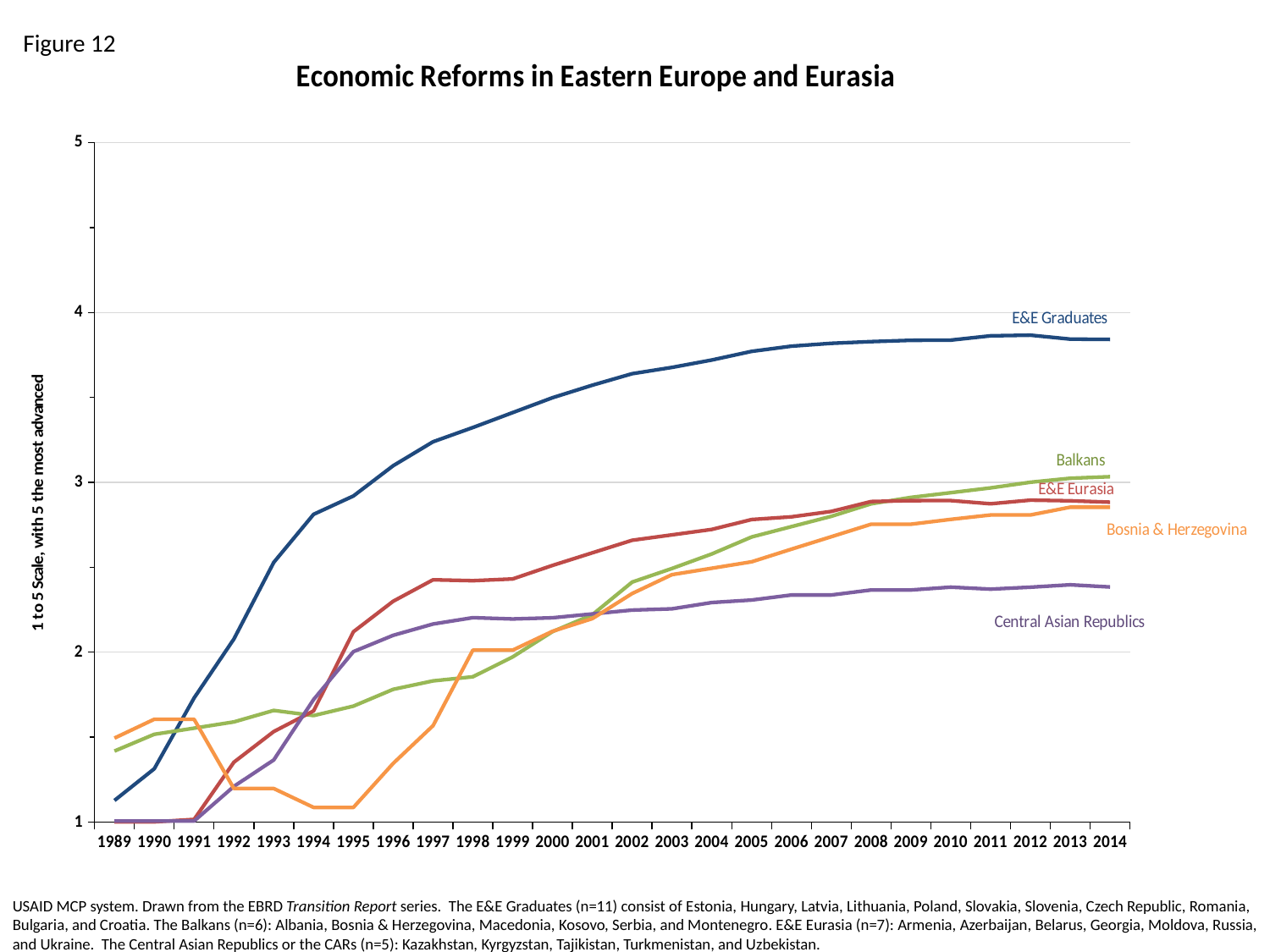

Figure 12

### Chart: Economic Reforms in Eastern Europe and Eurasia

| Category | E&E Graduates | Balkans | E&E Eurasia | CAR | Bosnia & Herzegovina |
|---|---|---|---|---|---|
| 1989 | 1.1273080808080809 | 1.4182222222222223 | 1.0012063492063492 | 1.0061 | 1.4942222222222223 |
| 1990 | 1.3137020202020202 | 1.5167407407407405 | 1.0012063492063492 | 1.0061 | 1.6053333333333333 |
| 1991 | 1.7305909090909088 | 1.5527222222222221 | 1.0158650793650794 | 1.0061 | 1.6053333333333333 |
| 1992 | 2.077459595959596 | 1.589574074074074 | 1.3524206349206351 | 1.2102222222222223 | 1.1975555555555557 |
| 1993 | 2.528469696969697 | 1.6573518518518515 | 1.532738095238095 | 1.3657777777777778 | 1.1975555555555557 |
| 1994 | 2.8115000000000006 | 1.6269814814814818 | 1.6546428571428573 | 1.7211111111111108 | 1.0864444444444445 |
| 1995 | 2.9193787878787876 | 1.6825370370370372 | 2.120357142857143 | 2.003111111111111 | 1.0864444444444445 |
| 1996 | 3.097762626262626 | 1.781425925925926 | 2.2998809523809522 | 2.099333333333333 | 1.3453333333333335 |
| 1997 | 3.2387727272727274 | 1.8310555555555554 | 2.426230158730159 | 2.165777777777778 | 1.5675555555555556 |
| 1998 | 3.322813131313131 | 1.8551296296296294 | 2.420833333333333 | 2.203111111111111 | 2.012 |
| 1999 | 3.4104898989898995 | 1.9721666666666664 | 2.4311507936507937 | 2.1955555555555555 | 2.012 |
| 2000 | 3.4981666666666666 | 2.1210555555555555 | 2.5108333333333337 | 2.202666666666667 | 2.123111111111111 |
| 2001 | 3.57190404040404 | 2.2205 | 2.5849603174603173 | 2.225333333333334 | 2.1975555555555557 |
| 2002 | 3.6393787878787887 | 2.4127222222222215 | 2.6589285714285715 | 2.2477777777777783 | 2.3453333333333335 |
| 2003 | 3.676449494949495 | 2.492722222222222 | 2.690674603174603 | 2.2551111111111117 | 2.4564444444444447 |
| 2004 | 3.7200858585858594 | 2.5782777777777777 | 2.722579365079365 | 2.292222222222222 | 2.4942222222222217 |
| 2005 | 3.770893939393939 | 2.6780925925925927 | 2.7809920634920635 | 2.3068888888888894 | 2.532 |
| 2006 | 3.80139898989899 | 2.7390185185185185 | 2.7968650793650793 | 2.336666666666667 | 2.6064444444444437 |
| 2007 | 3.8182676767676766 | 2.7997592592592593 | 2.828452380952381 | 2.336666666666667 | 2.679777777777778 |
| 2008 | 3.8282676767676764 | 2.873277777777778 | 2.886706349206349 | 2.366222222222222 | 2.7531111111111115 |
| 2009 | 3.835843434343434 | 2.911055555555556 | 2.8919444444444444 | 2.3662222222222224 | 2.7531111111111115 |
| 2010 | 3.8371631313131314 | 2.938732638888889 | 2.892303174603174 | 2.3829144444444443 | 2.781777777777778 |
| 2011 | 3.862334343434343 | 2.9669680555555558 | 2.87341746031746 | 2.3712122222222223 | 2.8077 |
| 2012 | 3.8662737373737373 | 3.0003905092592595 | 2.8951119047619045 | 2.3825433333333335 | 2.8077 |
| 2013 | 3.8429116161616164 | 3.0237620370370366 | 2.8911000000000007 | 2.3967633333333334 | 2.8536444444444444 |
| 2014 | 3.8412479797979797 | 3.033021296296296 | 2.8828944444444446 | 2.3837188888888887 | 2.8536444444444444 |
USAID MCP system. Drawn from the EBRD Transition Report series.  The E&E Graduates (n=11) consist of Estonia, Hungary, Latvia, Lithuania, Poland, Slovakia, Slovenia, Czech Republic, Romania, Bulgaria, and Croatia. The Balkans (n=6): Albania, Bosnia & Herzegovina, Macedonia, Kosovo, Serbia, and Montenegro. E&E Eurasia (n=7): Armenia, Azerbaijan, Belarus, Georgia, Moldova, Russia, and Ukraine.  The Central Asian Republics or the CARs (n=5): Kazakhstan, Kyrgyzstan, Tajikistan, Turkmenistan, and Uzbekistan.